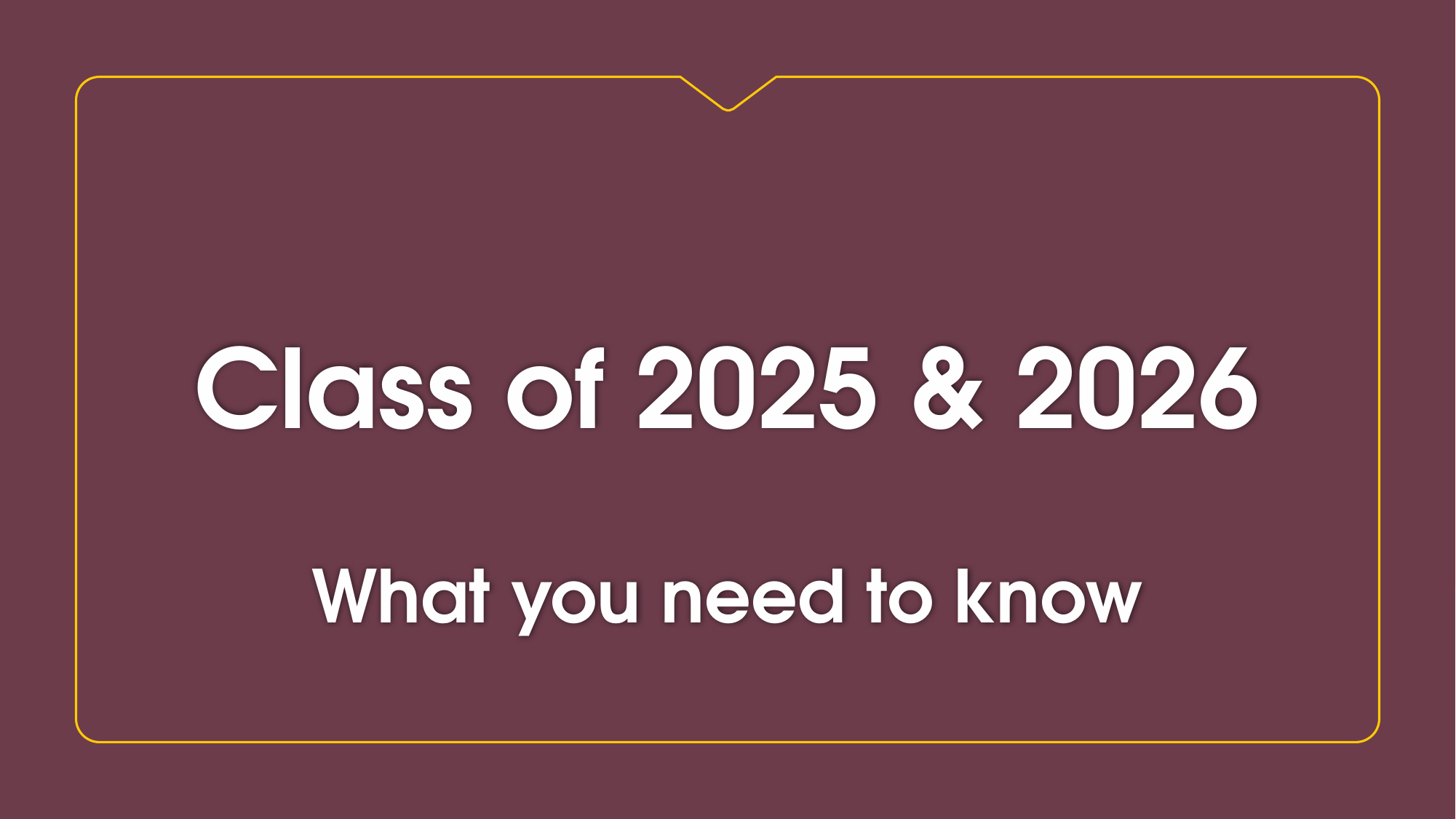

# Class of 2025 & 2026 What you need to know